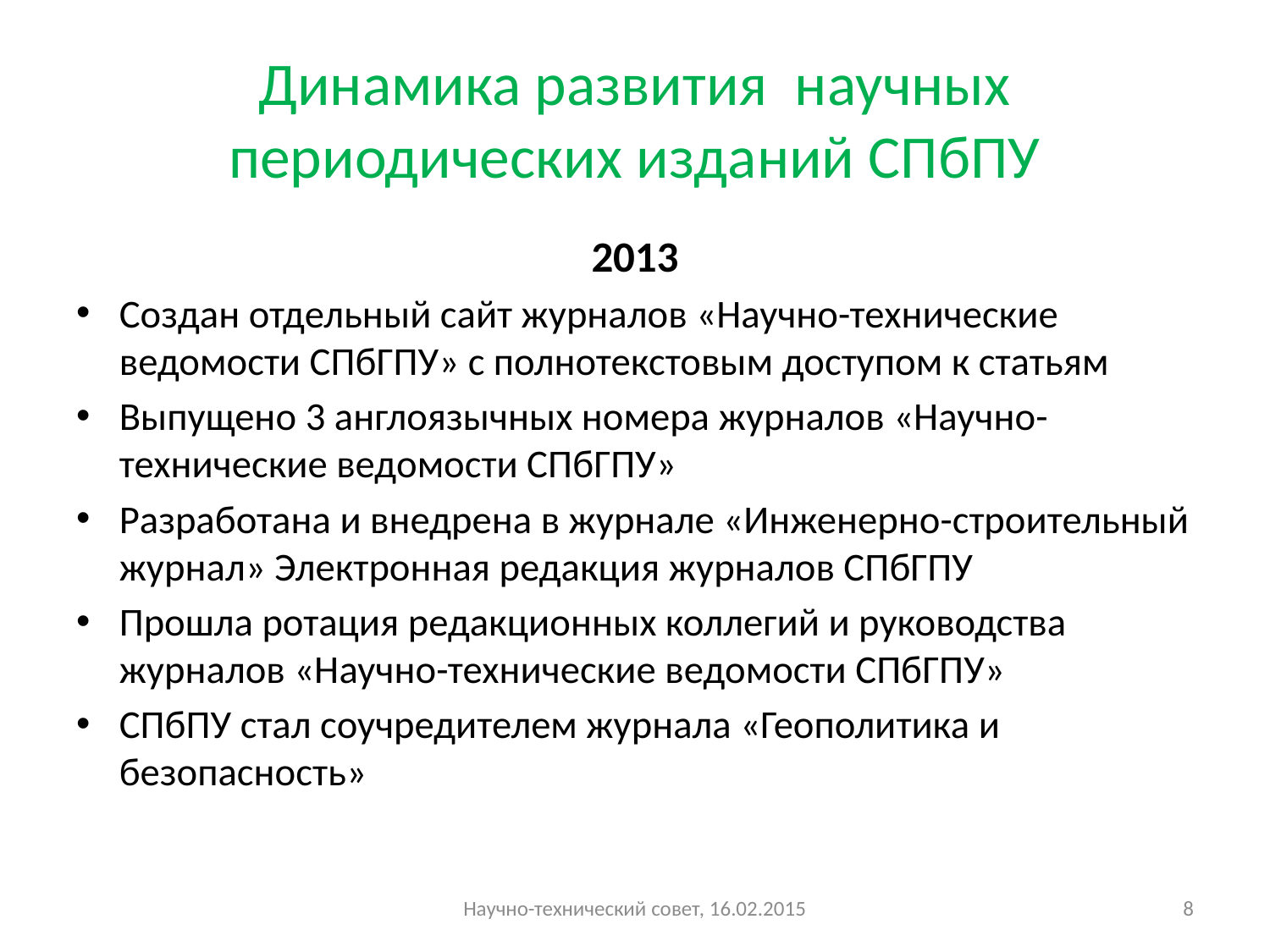

# Динамика развития  научных периодических изданий СПбПУ
2013
Создан отдельный сайт журналов «Научно-технические ведомости СПбГПУ» с полнотекстовым доступом к статьям
Выпущено 3 англоязычных номера журналов «Научно-технические ведомости СПбГПУ»
Разработана и внедрена в журнале «Инженерно-строительный журнал» Электронная редакция журналов СПбГПУ
Прошла ротация редакционных коллегий и руководства журналов «Научно-технические ведомости СПбГПУ»
СПбПУ стал соучредителем журнала «Геополитика и безопасность»
Научно-технический совет, 16.02.2015
8